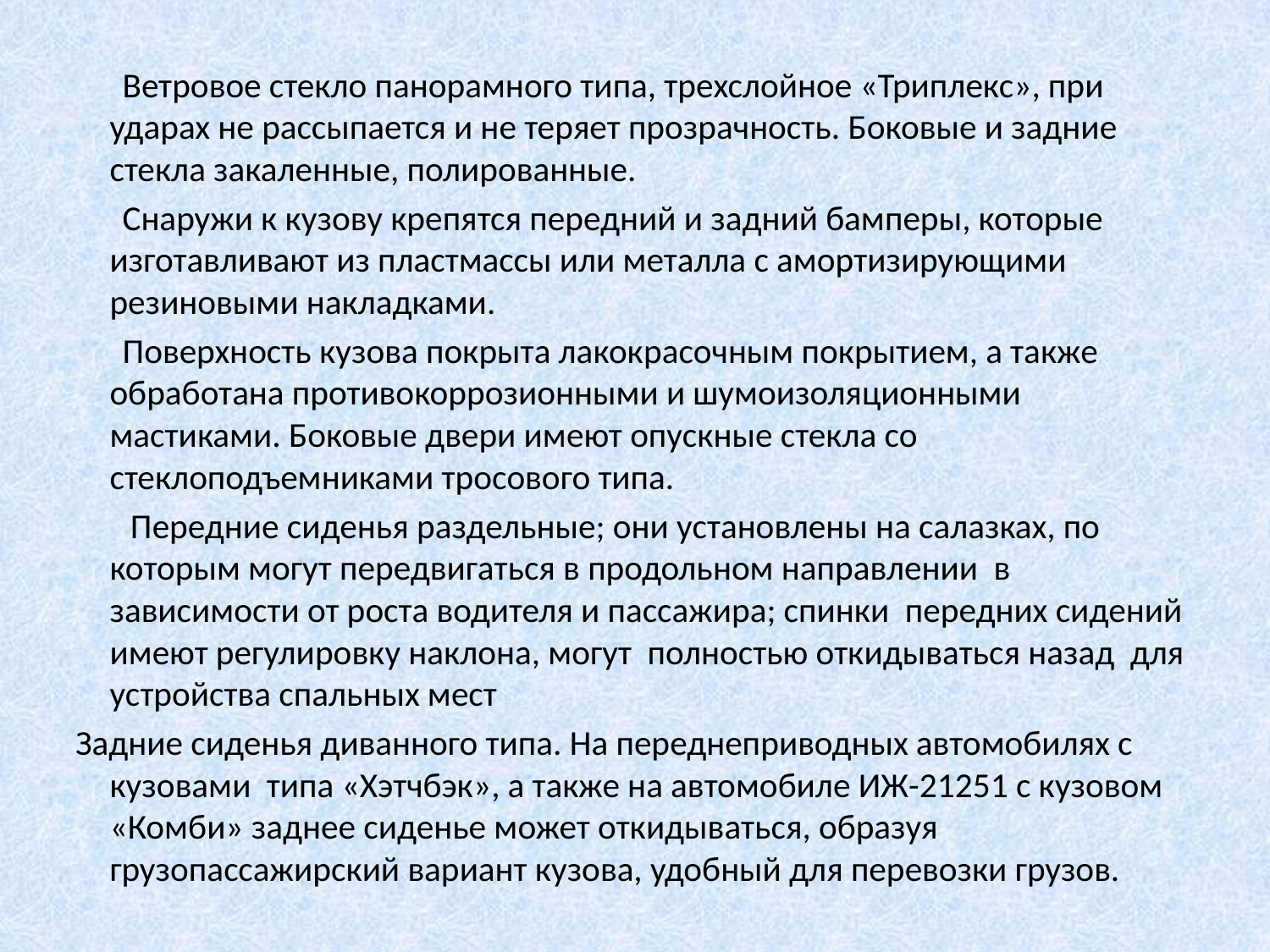

Ветровое стекло панорамного типа, трехслойное «Триплекс», при ударах не рассыпается и не теряет прозрачность. Боковые и задние стекла закаленные, полированные.
       Снаружи к кузову крепятся передний и задний бамперы, которые изготавливают из пластмассы или металла с амортизирующими резиновыми накладками.
       Поверхность кузова покрыта лакокрасочным покрытием, а также обработана противокоррозионными и шумоизоляционными мастиками. Боковые двери имеют опускные стекла со стеклоподъемниками тросового типа.
        Передние сиденья раздельные; они установлены на салазках, по которым могут передвигаться в продольном направлении  в зависимости от роста водителя и пассажира; спинки  передних сидений имеют регулировку наклона, могут  полностью откидываться назад  для устройства спальных мест
 Задние сиденья диванного типа. На переднеприводных автомобилях с кузовами  типа «Хэтчбэк», а также на автомобиле ИЖ-21251 с кузовом  «Комби» заднее сиденье может откидываться, образуя грузопассажирский вариант кузова, удобный для перевозки грузов.